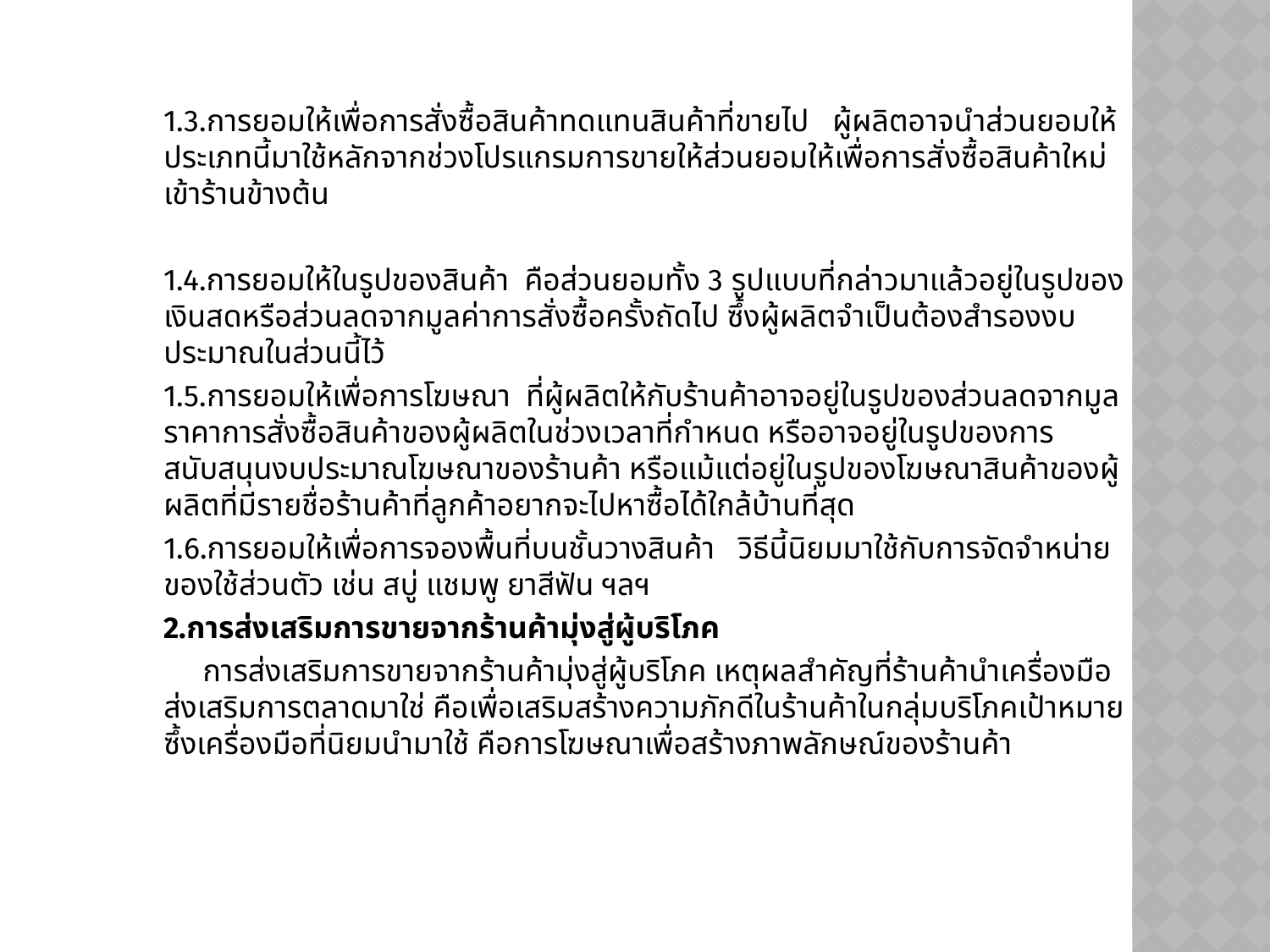

1.3.การยอมให้เพื่อการสั่งซื้อสินค้าทดแทนสินค้าที่ขายไป   ผู้ผลิตอาจนำส่วนยอมให้ประเภทนี้มาใช้หลักจากช่วงโปรแกรมการขายให้ส่วนยอมให้เพื่อการสั่งซื้อสินค้าใหม่เข้าร้านข้างต้น

1.4.การยอมให้ในรูปของสินค้า  คือส่วนยอมทั้ง 3 รูปแบบที่กล่าวมาแล้วอยู่ในรูปของเงินสดหรือส่วนลดจากมูลค่าการสั่งซื้อครั้งถัดไป ซึ้งผู้ผลิตจำเป็นต้องสำรองงบประมาณในส่วนนี้ไว้
1.5.การยอมให้เพื่อการโฆษณา  ที่ผู้ผลิตให้กับร้านค้าอาจอยู่ในรูปของส่วนลดจากมูลราคาการสั่งซื้อสินค้าของผู้ผลิตในช่วงเวลาที่กำหนด หรืออาจอยู่ในรูปของการสนับสนุนงบประมาณโฆษณาของร้านค้า หรือแม้แต่อยู่ในรูปของโฆษณาสินค้าของผู้ผลิตที่มีรายชื่อร้านค้าที่ลูกค้าอยากจะไปหาซื้อได้ใกล้บ้านที่สุด
1.6.การยอมให้เพื่อการจองพื้นที่บนชั้นวางสินค้า   วิธีนี้นิยมมาใช้กับการจัดจำหน่ายของใช้ส่วนตัว เช่น สบู่ แชมพู ยาสีฟัน ฯลฯ
2.การส่งเสริมการขายจากร้านค้ามุ่งสู่ผู้บริโภค
     การส่งเสริมการขายจากร้านค้ามุ่งสู่ผู้บริโภค เหตุผลสำคัญที่ร้านค้านำเครื่องมือส่งเสริมการตลาดมาใช่ คือเพื่อเสริมสร้างความภักดีในร้านค้าในกลุ่มบริโภคเป้าหมาย ซึ้งเครื่องมือที่นิยมนำมาใช้ คือการโฆษณาเพื่อสร้างภาพลักษณ์ของร้านค้า